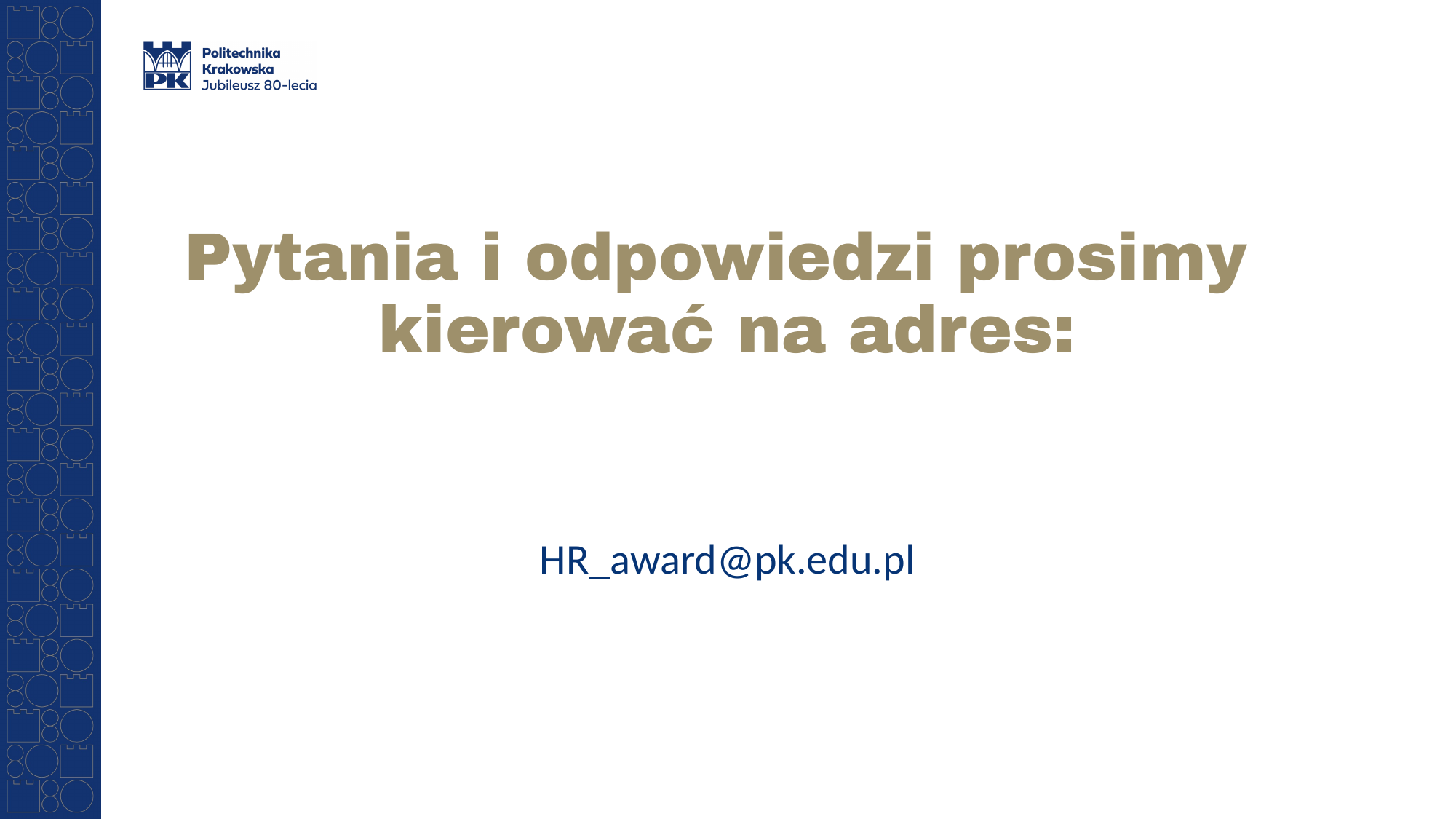

# Pytania i odpowiedzi prosimy  kierować na adres:

HR_award@pk.edu.pl